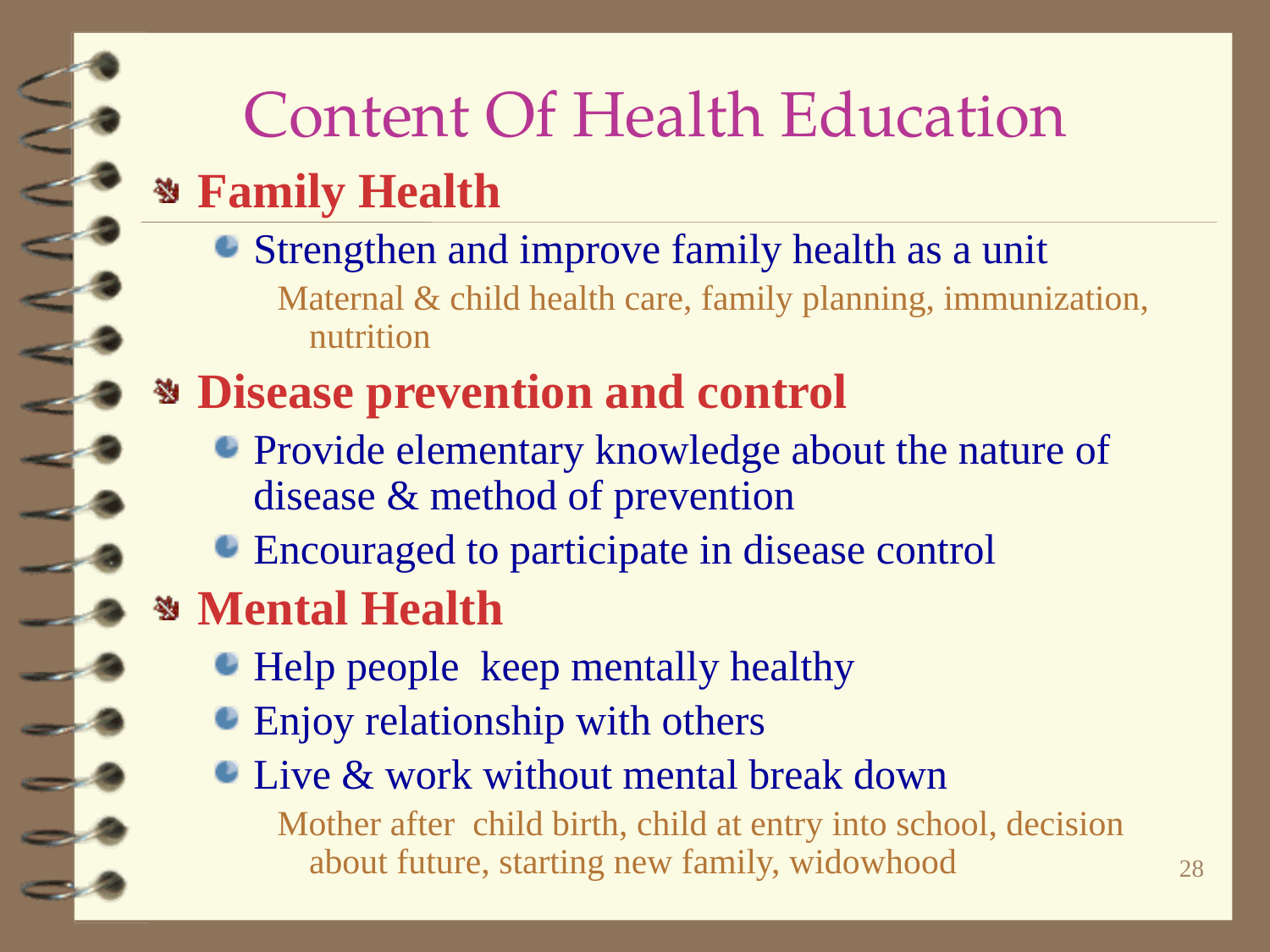

# Content Of Health Education
Family Health
Strengthen and improve family health as a unit
Maternal & child health care, family planning, immunization, nutrition
Disease prevention and control
Provide elementary knowledge about the nature of disease & method of prevention
Encouraged to participate in disease control
Mental Health
Help people  keep mentally healthy
Enjoy relationship with others
Live & work without mental break down
Mother after  child birth, child at entry into school, decision about future, starting new family, widowhood
28